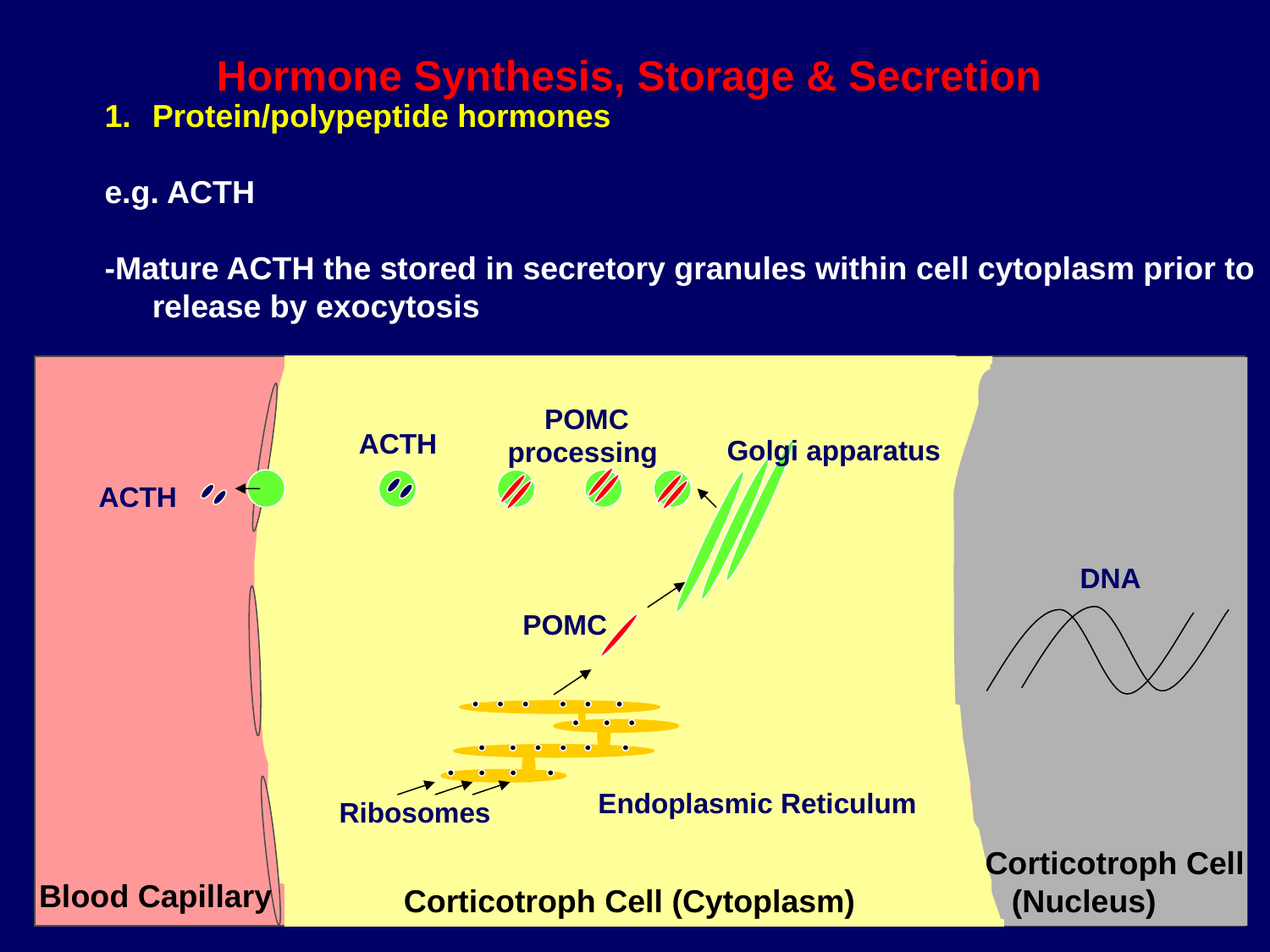

Hormone Synthesis, Storage & Secretion
Protein/polypeptide hormones

e.g. ACTH

-Mature ACTH the stored in secretory granules within cell cytoplasm prior to release by exocytosis

POMC
processing
ACTH
Golgi apparatus

ACTH

DNA

POMC

Endoplasmic Reticulum

Ribosomes
Corticotroph Cell
   (Nucleus)
Blood Capillary
Corticotroph Cell (Cytoplasm)